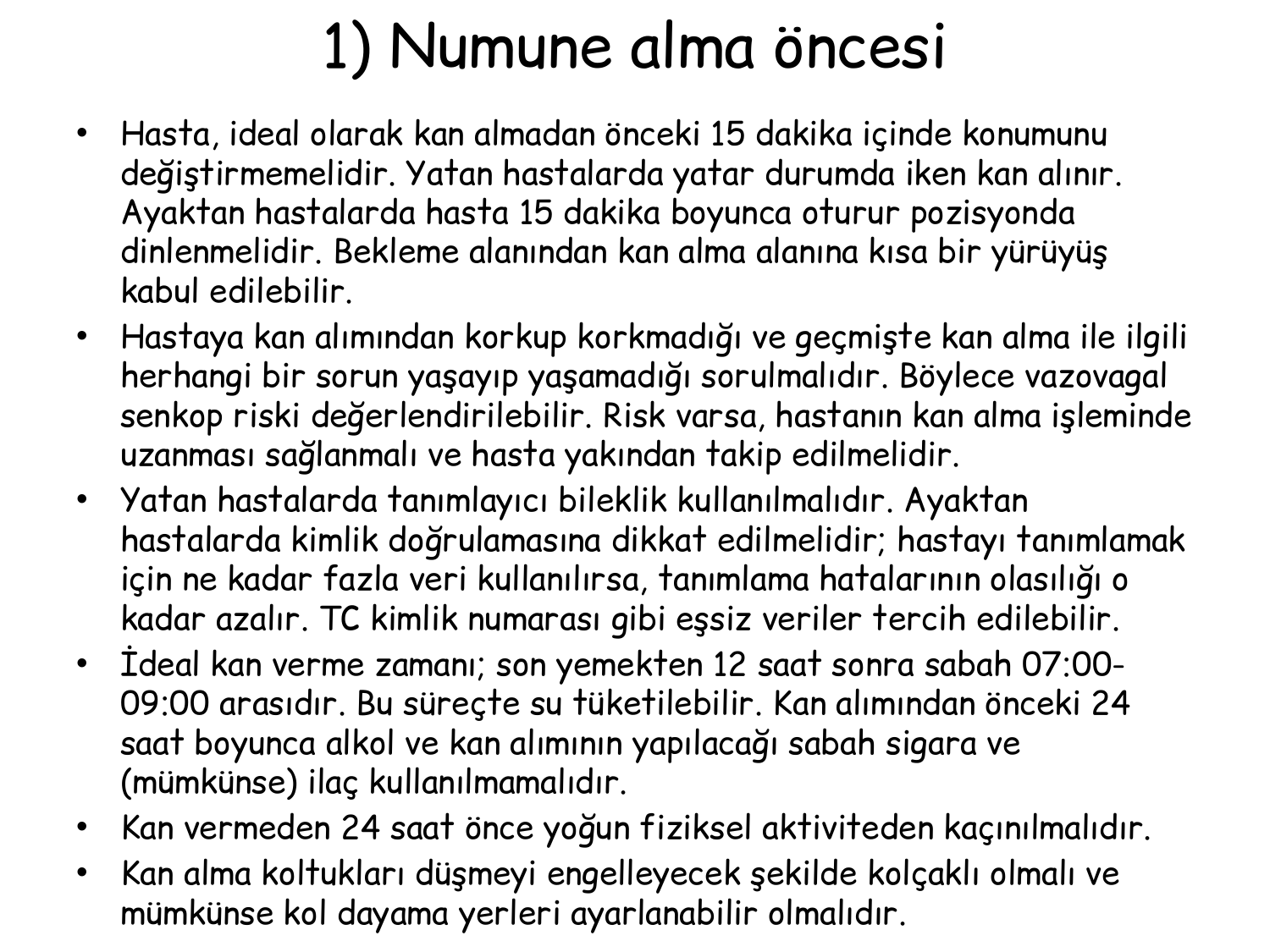

# 1) Numune alma öncesi
Hasta, ideal olarak kan almadan önceki 15 dakika içinde konumunu değiştirmemelidir. Yatan hastalarda yatar durumda iken kan alınır. Ayaktan hastalarda hasta 15 dakika boyunca oturur pozisyonda dinlenmelidir. Bekleme alanından kan alma alanına kısa bir yürüyüş kabul edilebilir.
Hastaya kan alımından korkup korkmadığı ve geçmişte kan alma ile ilgili herhangi bir sorun yaşayıp yaşamadığı sorulmalıdır. Böylece vazovagal senkop riski değerlendirilebilir. Risk varsa, hastanın kan alma işleminde uzanması sağlanmalı ve hasta yakından takip edilmelidir.
Yatan hastalarda tanımlayıcı bileklik kullanılmalıdır. Ayaktan hastalarda kimlik doğrulamasına dikkat edilmelidir; hastayı tanımlamak için ne kadar fazla veri kullanılırsa, tanımlama hatalarının olasılığı o kadar azalır. TC kimlik numarası gibi eşsiz veriler tercih edilebilir.
İdeal kan verme zamanı; son yemekten 12 saat sonra sabah 07:00-09:00 arasıdır. Bu süreçte su tüketilebilir. Kan alımından önceki 24 saat boyunca alkol ve kan alımının yapılacağı sabah sigara ve (mümkünse) ilaç kullanılmamalıdır.
Kan vermeden 24 saat önce yoğun fiziksel aktiviteden kaçınılmalıdır.
Kan alma koltukları düşmeyi engelleyecek şekilde kolçaklı olmalı ve mümkünse kol dayama yerleri ayarlanabilir olmalıdır.